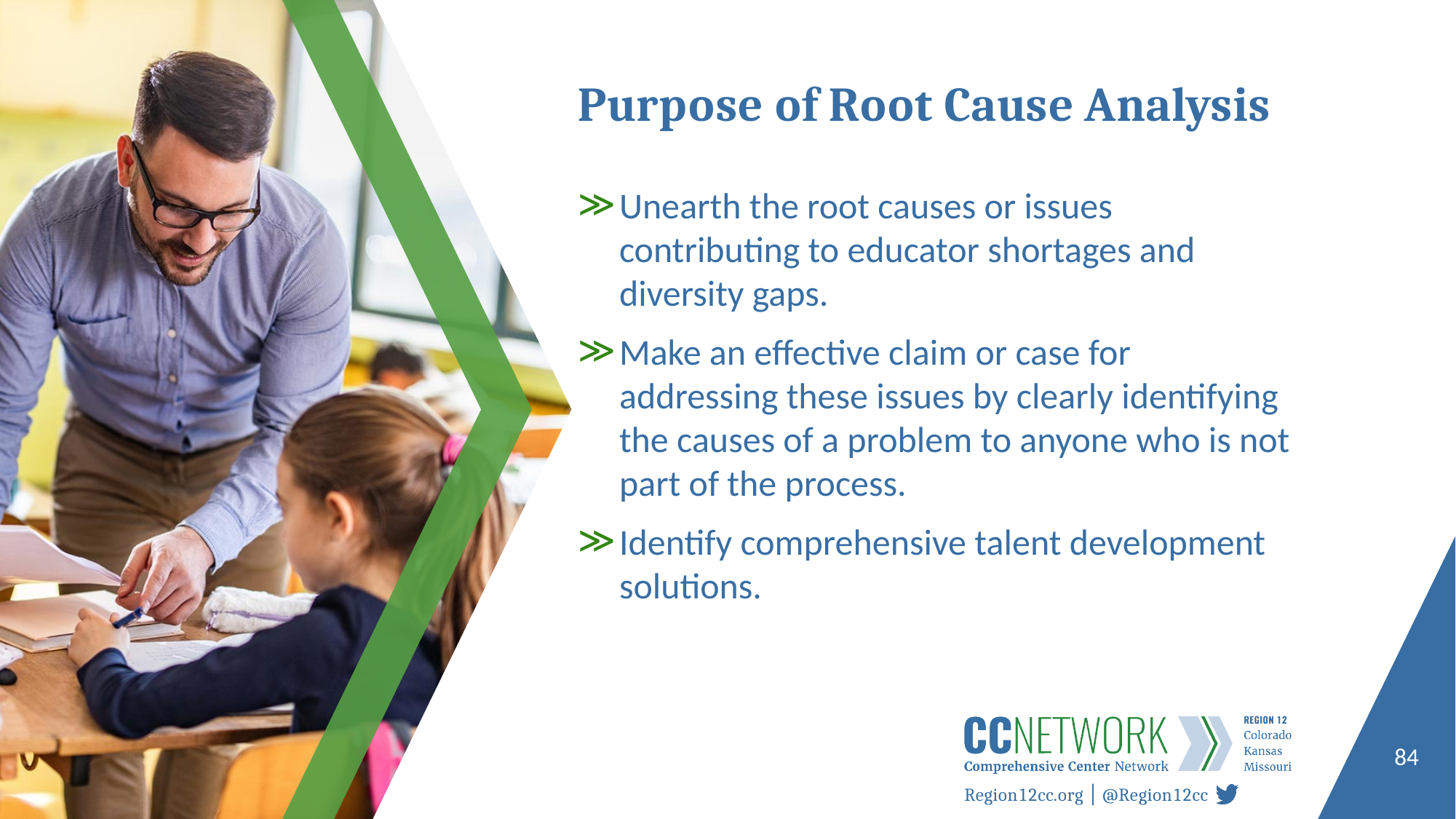

# Purpose of Root Cause Analysis
Unearth the root causes or issues contributing to educator shortages and diversity gaps.
Make an effective claim or case for addressing these issues by clearly identifying the causes of a problem to anyone who is not part of the process.
Identify comprehensive talent development solutions.

84